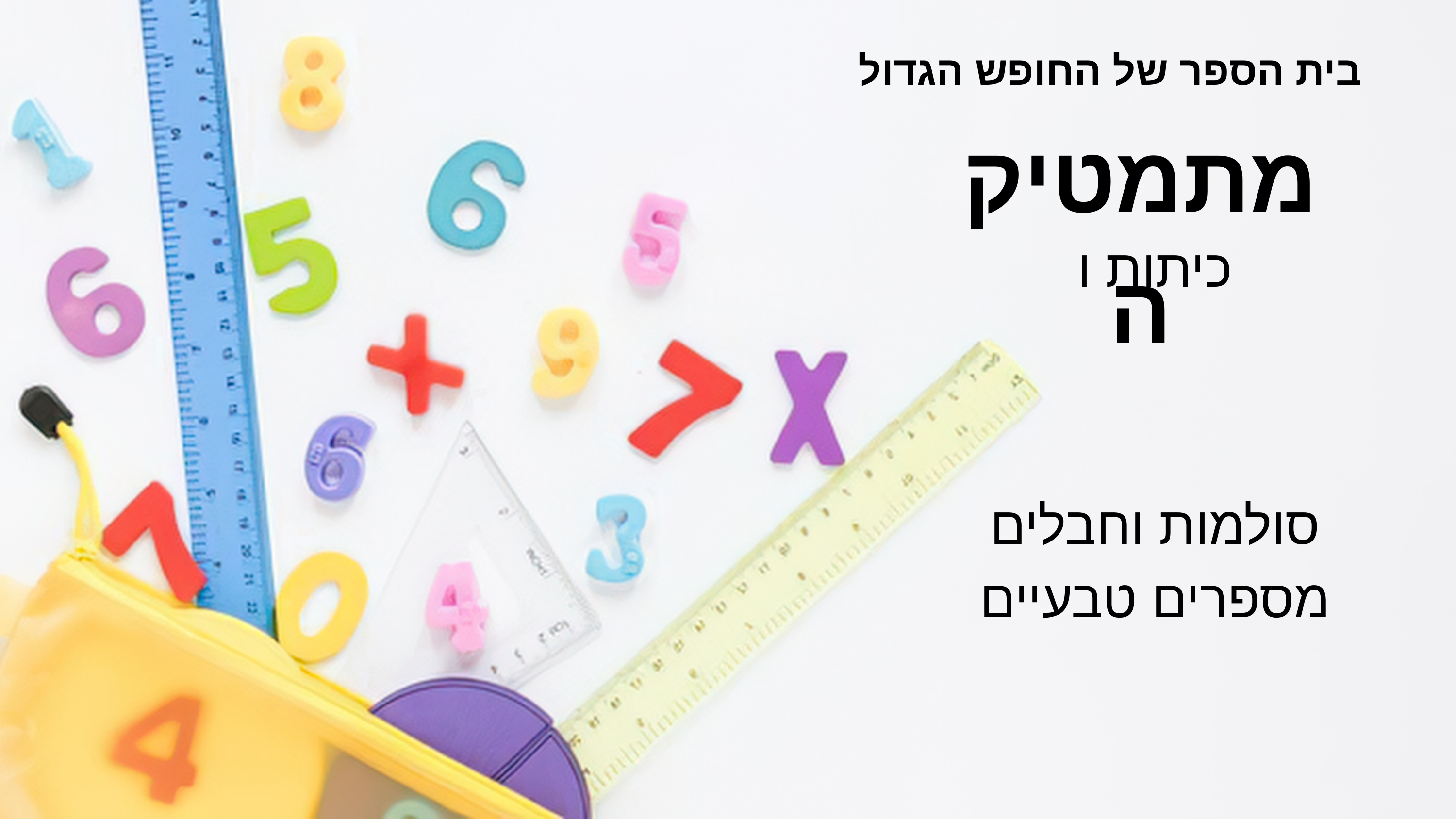

בית הספר של החופש הגדול
מתמטיקה
כיתות ו

 סולמות וחבלים
מספרים טבעיים